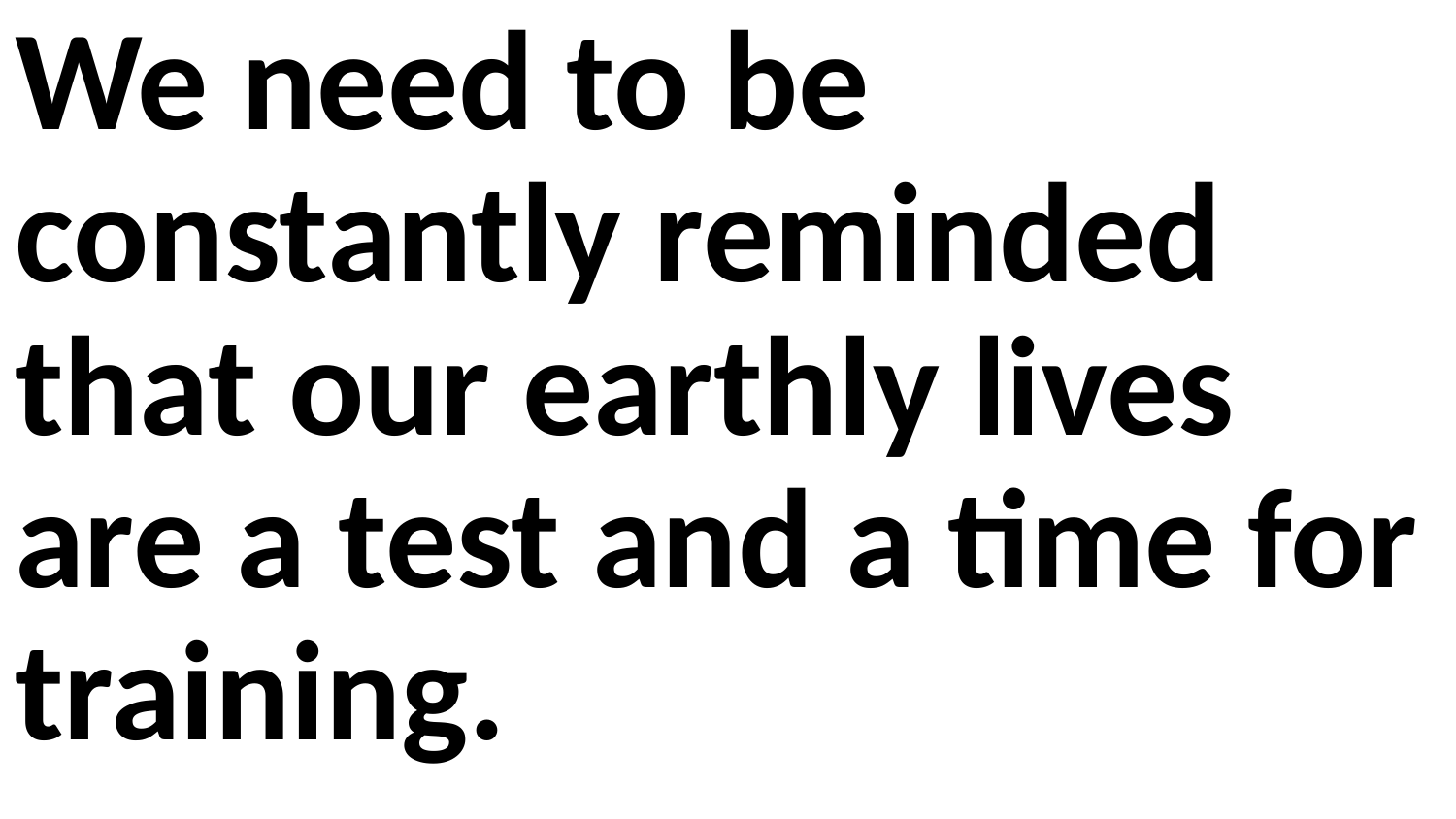

We need to be constantly reminded that our earthly lives are a test and a time for training.